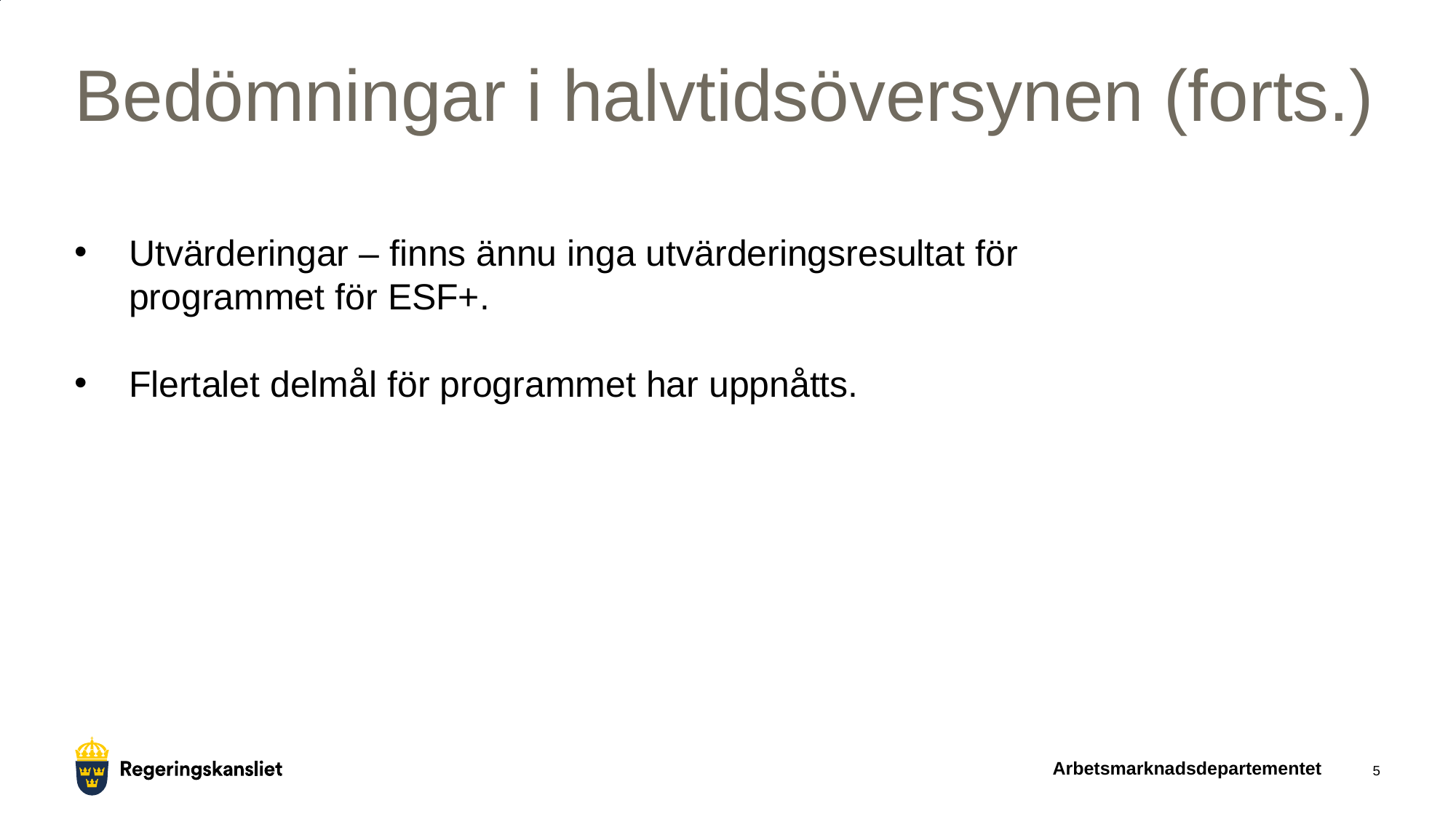

# Bedömningar i halvtidsöversynen (forts.)
Utvärderingar – finns ännu inga utvärderingsresultat för programmet för ESF+.

Flertalet delmål för programmet har uppnåtts.

Arbetsmarknadsdepartementet
5